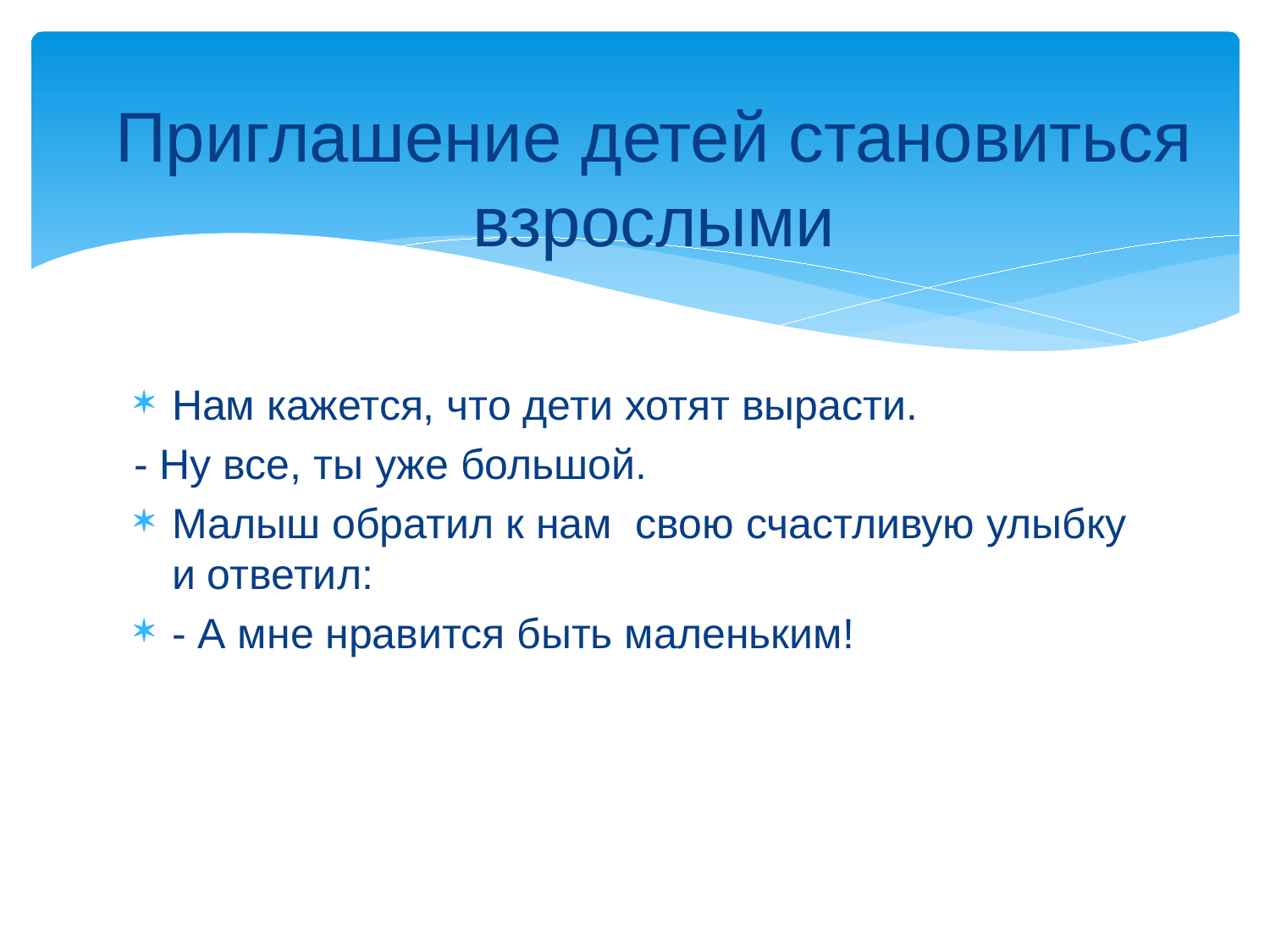

# Приглашение детей становиться взрослыми
Нам кажется, что дети хотят вырасти.
- Ну все, ты уже большой.
Малыш обратил к нам  свою счастливую улыбку и ответил:
- А мне нравится быть маленьким!